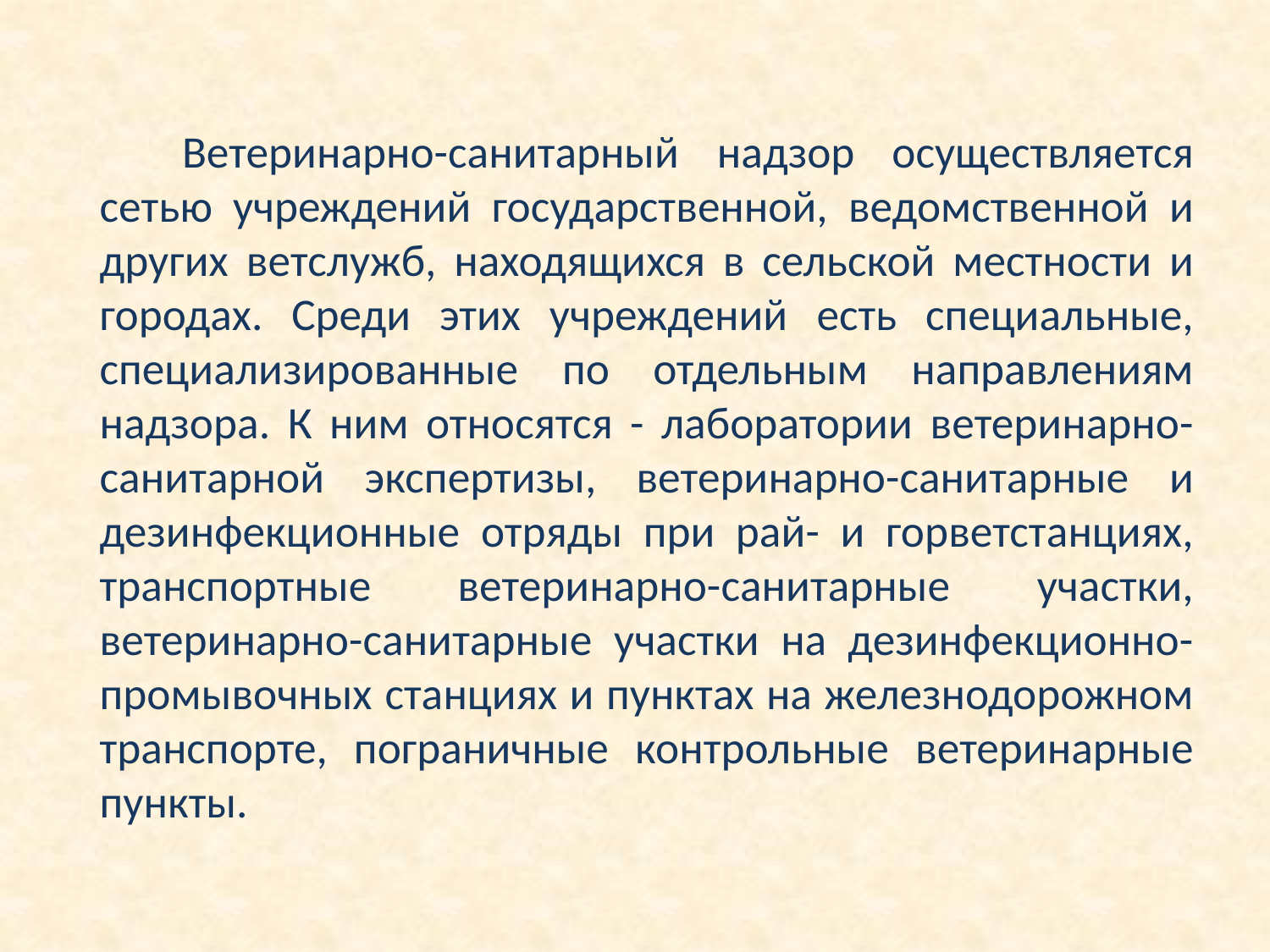

Ветеринарно-санитарный надзор осуществляется сетью учреждений государственной, ведомственной и других ветслужб, находящихся в сельской местности и городах. Среди этих учреждений есть специальные, специализированные по отдельным направлениям надзора. К ним относятся - лаборатории ветеринарно-санитарной экспертизы, ветеринарно-санитарные и дезинфекционные отряды при рай- и горветстанциях, транспортные ветеринарно-санитарные участки, ветеринарно-санитарные участки на дезинфекционно-промывочных станциях и пунктах на железнодорожном транспорте, пограничные контрольные ветеринарные пункты.